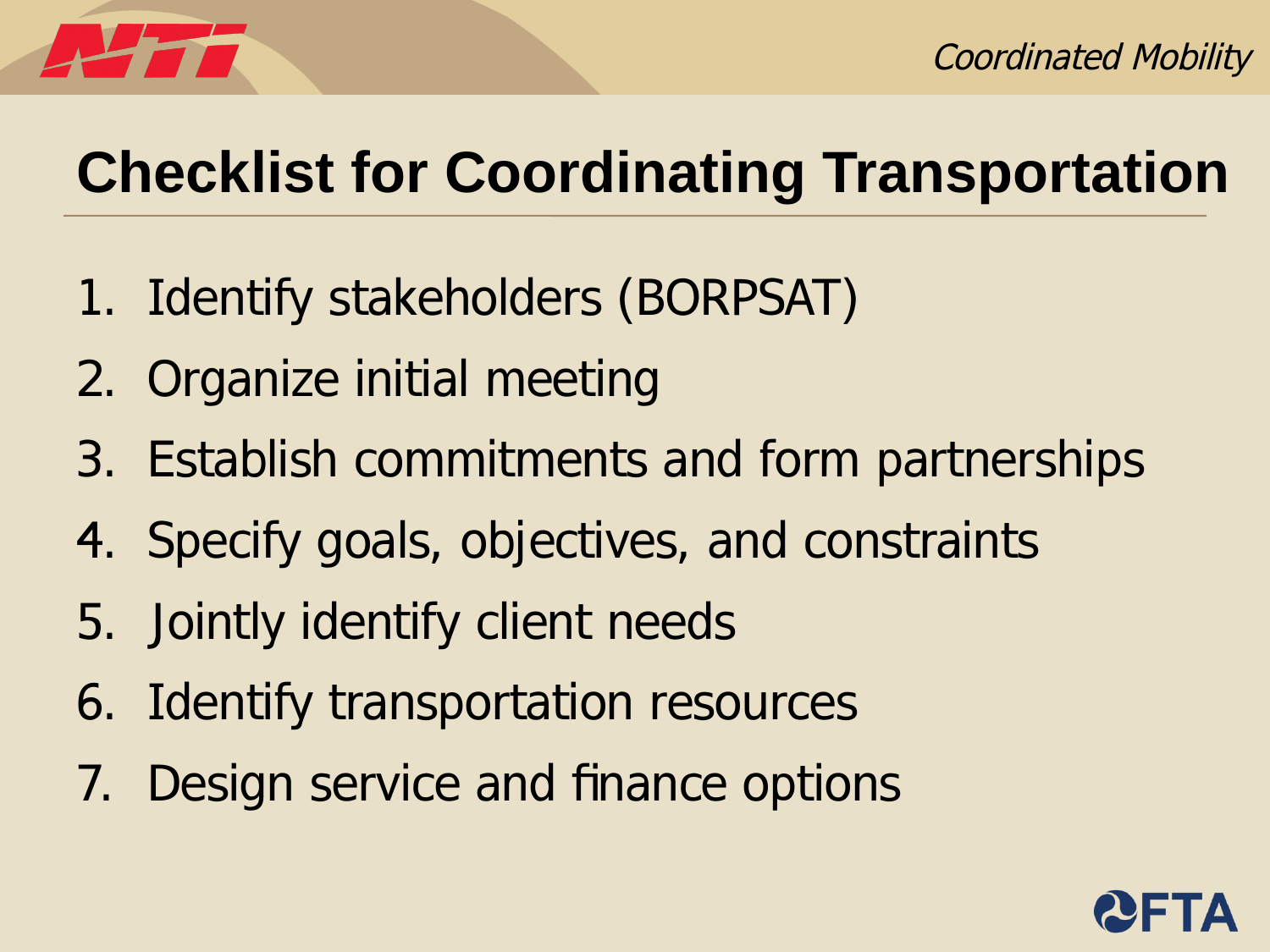

# Checklist for Coordinating Transportation
Identify stakeholders (BORPSAT)
Organize initial meeting
Establish commitments and form partnerships
Specify goals, objectives, and constraints
Jointly identify client needs
Identify transportation resources
Design service and finance options